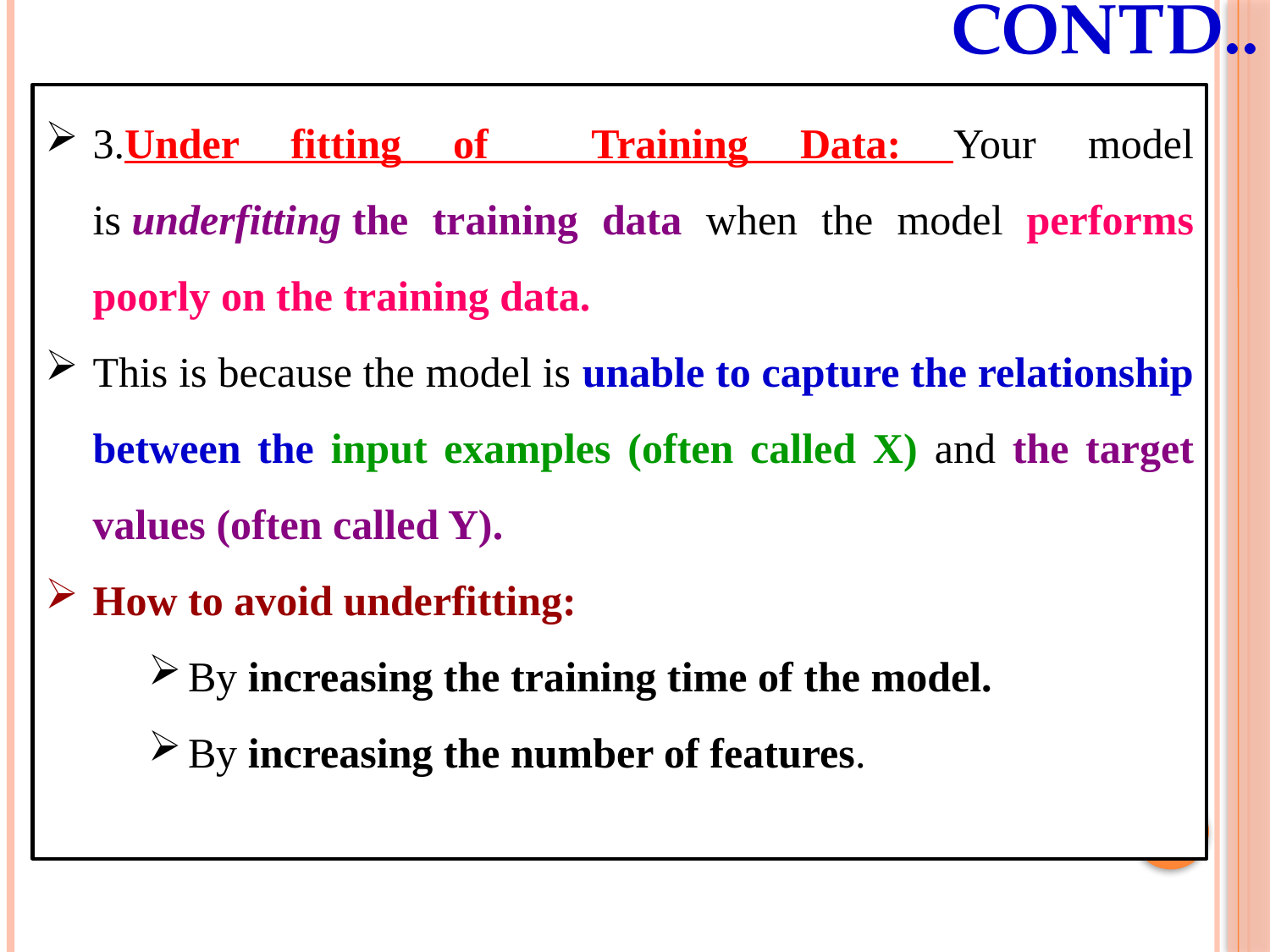

# Contd..

3.Under fitting of  Training Data: Your model is underfitting the training data when the model performs poorly on the training data.
This is because the model is unable to capture the relationship between the input examples (often called X) and the target values (often called Y).
How to avoid underfitting:
By increasing the training time of the model.
By increasing the number of features.

12